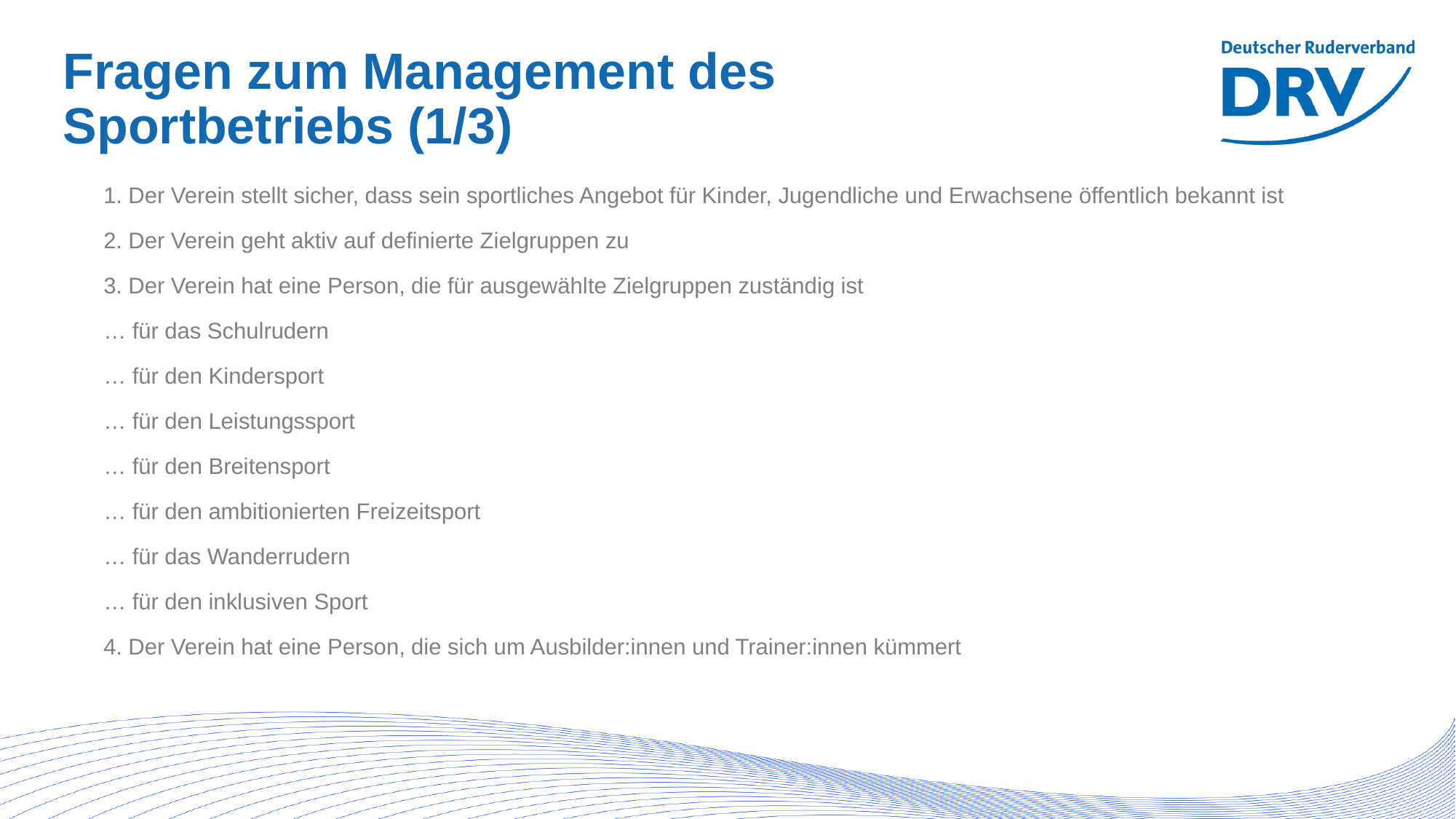

# Fragen zum Management des Sportbetriebs (1/3)
1. Der Verein stellt sicher, dass sein sportliches Angebot für Kinder, Jugendliche und Erwachsene öffentlich bekannt ist
2. Der Verein geht aktiv auf definierte Zielgruppen zu
3. Der Verein hat eine Person, die für ausgewählte Zielgruppen zuständig ist
… für das Schulrudern
… für den Kindersport
… für den Leistungssport
… für den Breitensport
… für den ambitionierten Freizeitsport
… für das Wanderrudern
… für den inklusiven Sport
4. Der Verein hat eine Person, die sich um Ausbilder:innen und Trainer:innen kümmert